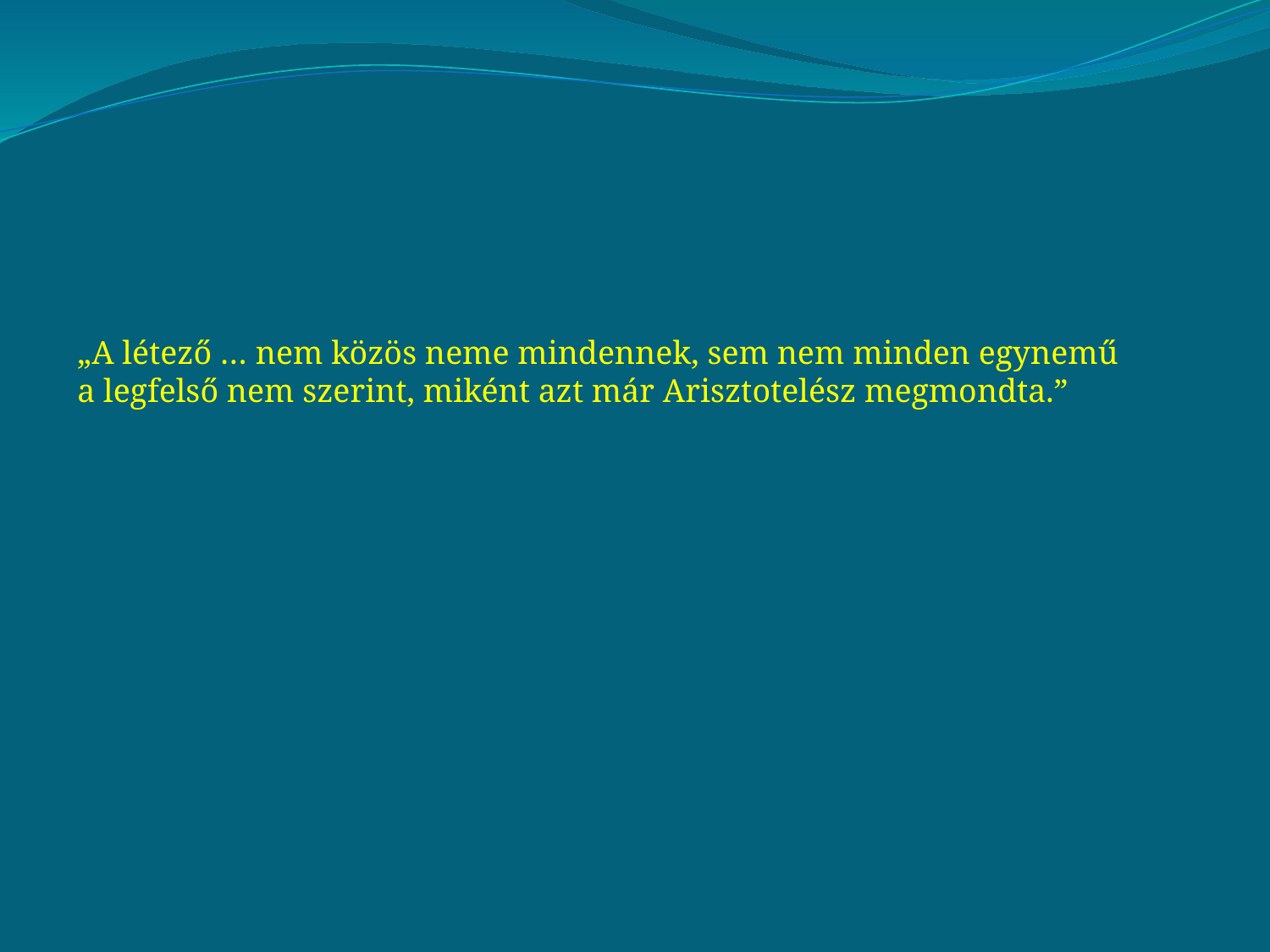

„A létező … nem közös neme mindennek, sem nem minden egynemű a legfelső nem szerint, miként azt már Arisztotelész megmondta.”